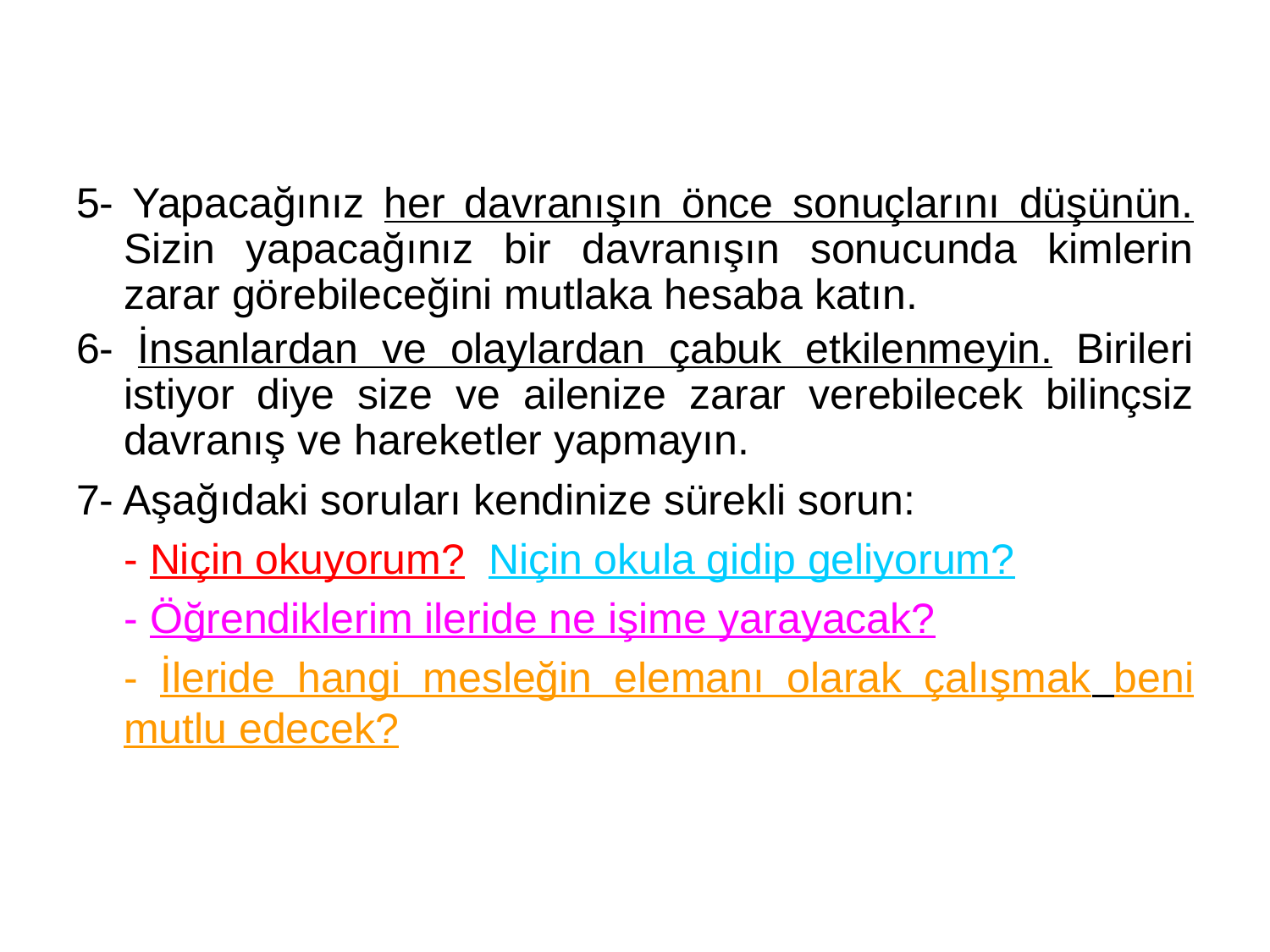

5- Yapacağınız her davranışın önce sonuçlarını düşünün. Sizin yapacağınız bir davranışın sonucunda kimlerin zarar görebileceğini mutlaka hesaba katın.
6- İnsanlardan ve olaylardan çabuk etkilenmeyin. Birileri istiyor diye size ve ailenize zarar verebilecek bilinçsiz davranış ve hareketler yapmayın.
7- Aşağıdaki soruları kendinize sürekli sorun:
	- Niçin okuyorum?  Niçin okula gidip geliyorum?
	- Öğrendiklerim ileride ne işime yarayacak?
	- İleride hangi mesleğin elemanı olarak çalışmak beni mutlu edecek?